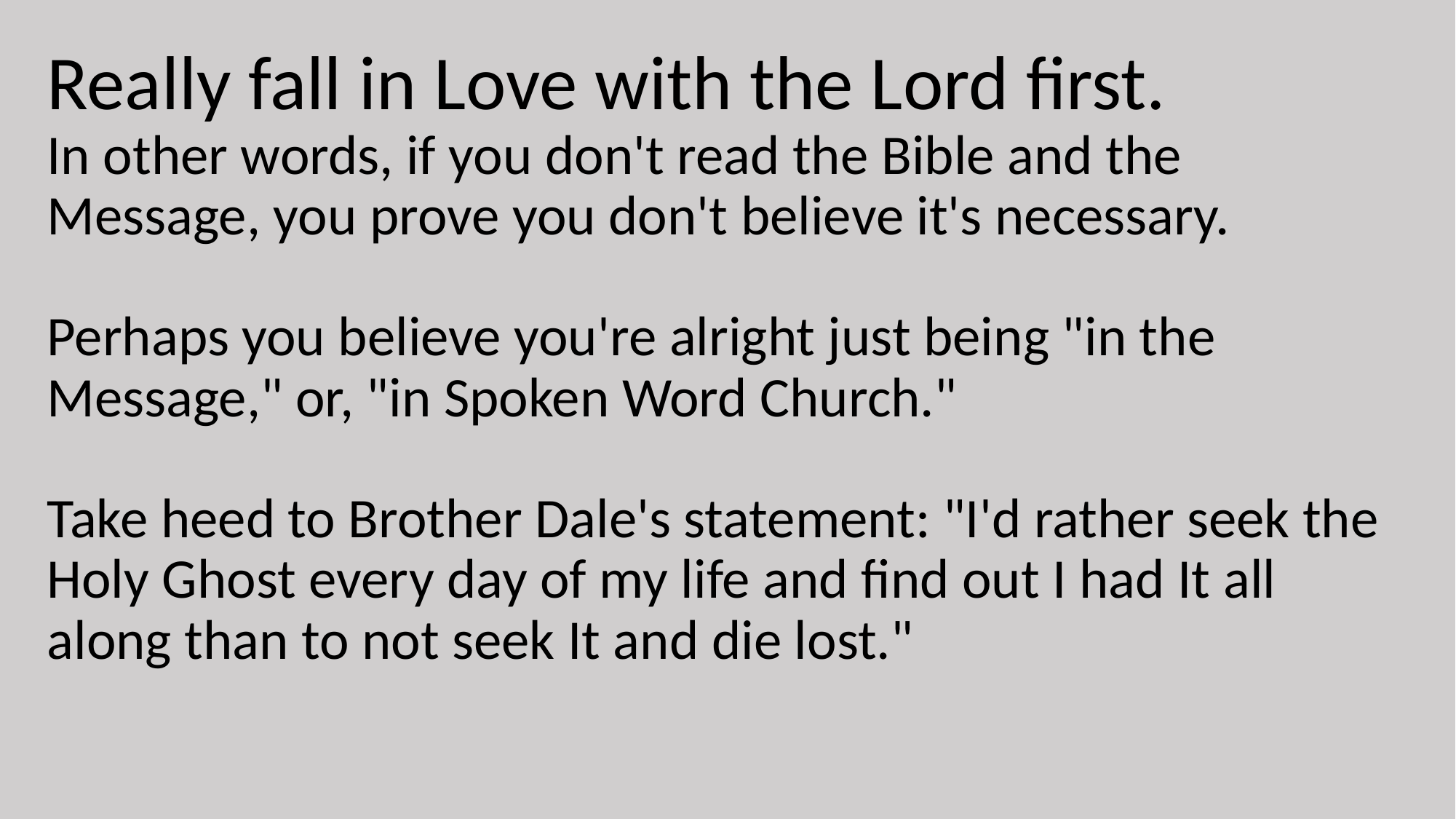

# Really fall in Love with the Lord first. In other words, if you don't read the Bible and the Message, you prove you don't believe it's necessary. Perhaps you believe you're alright just being "in the Message," or, "in Spoken Word Church." Take heed to Brother Dale's statement: "I'd rather seek the Holy Ghost every day of my life and find out I had It all along than to not seek It and die lost."